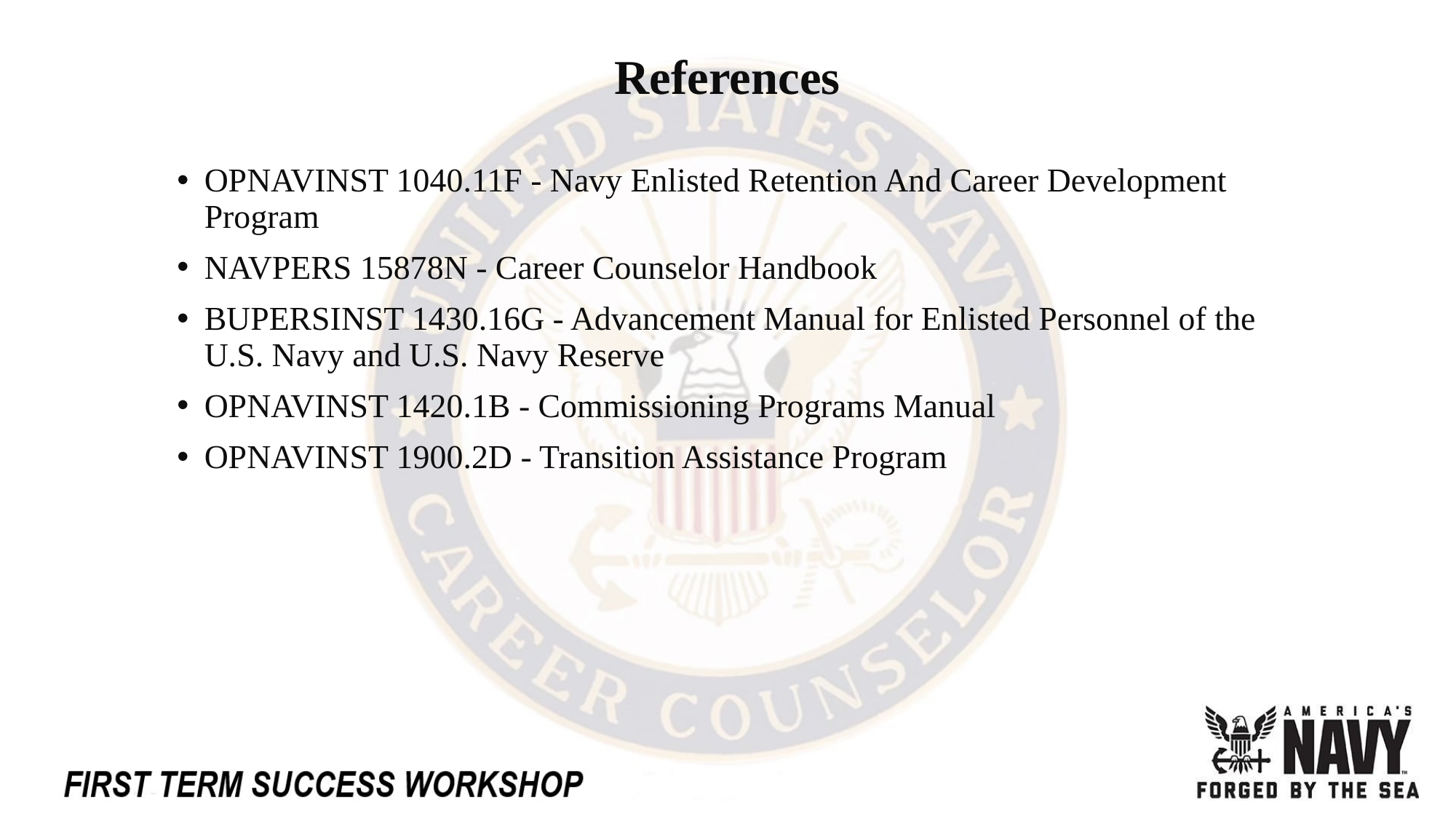

# References
OPNAVINST 1040.11F - Navy Enlisted Retention And Career Development Program
NAVPERS 15878N - Career Counselor Handbook
BUPERSINST 1430.16G - Advancement Manual for Enlisted Personnel of the U.S. Navy and U.S. Navy Reserve
OPNAVINST 1420.1B - Commissioning Programs Manual
OPNAVINST 1900.2D - Transition Assistance Program